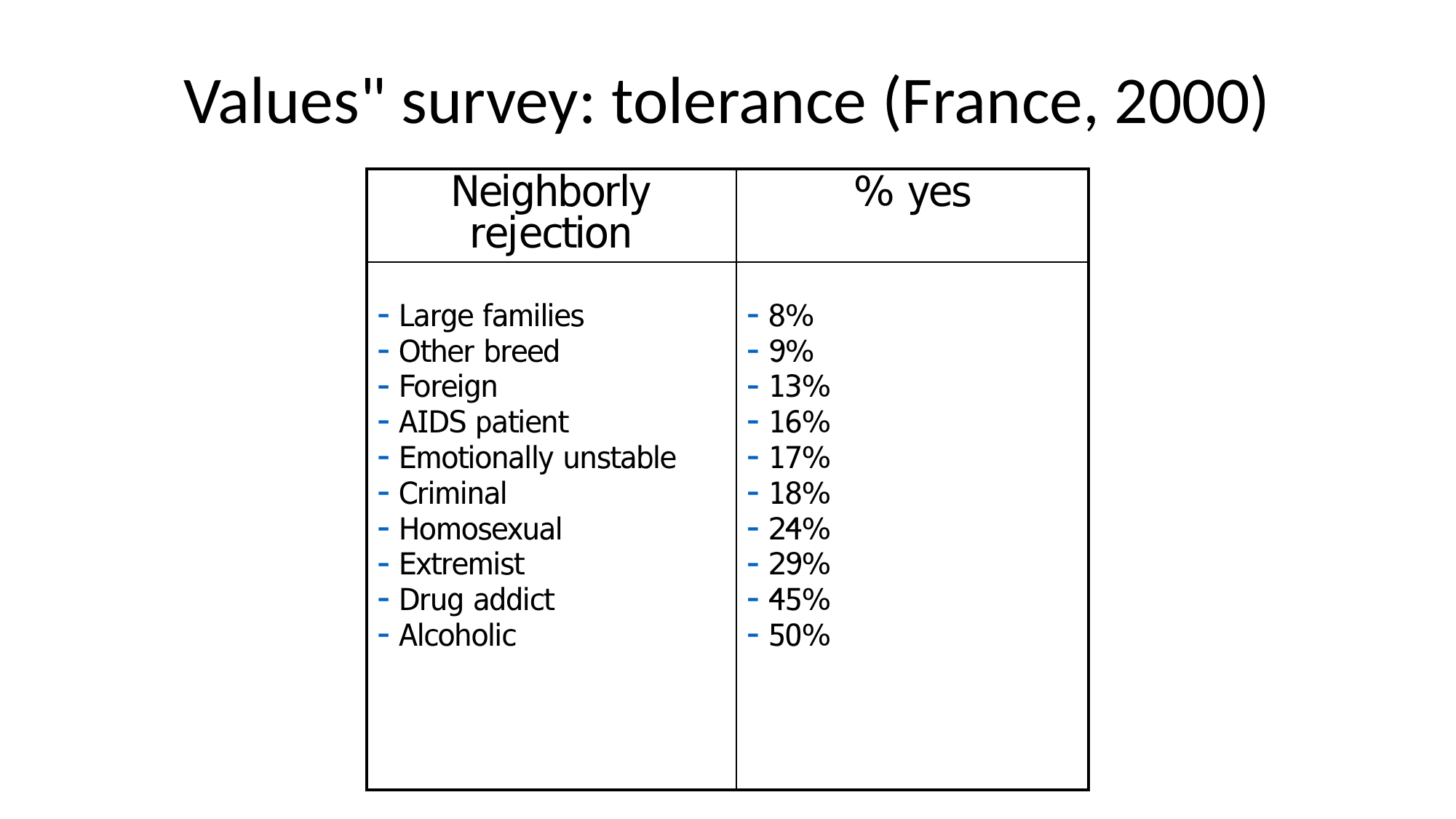

# Values" survey: tolerance (France, 2000)
| Neighborly rejection | % yes |
| --- | --- |
| Large families Other breed Foreign AIDS patient Emotionally unstable Criminal Homosexual Extremist Drug addict Alcoholic | 8% 9% 13% 16% 17% 18% 24% 29% 45% 50% |